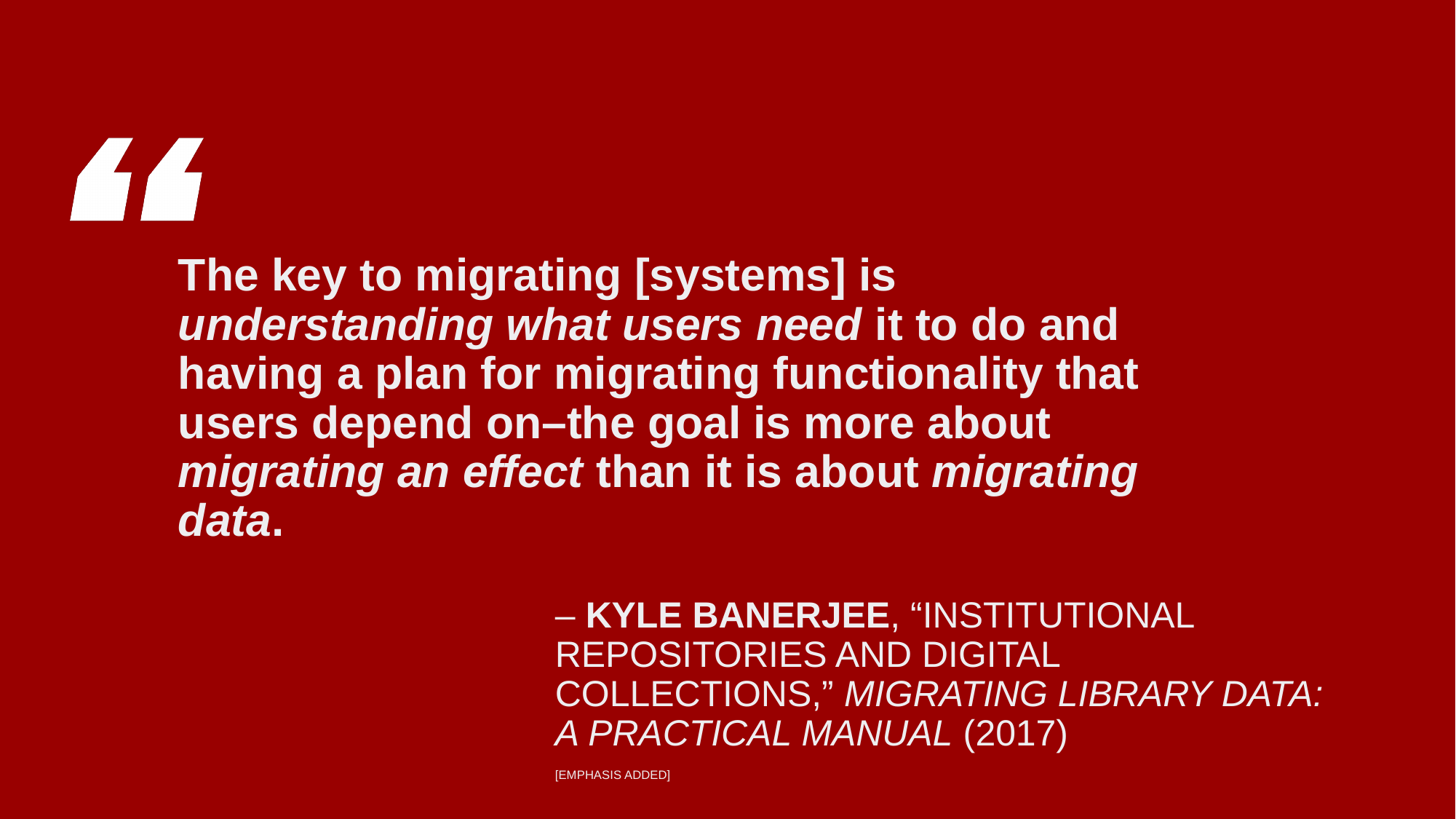

# The key to migrating [systems] is understanding what users need it to do and having a plan for migrating functionality that users depend on–the goal is more about migrating an effect than it is about migrating data.
– Kyle Banerjee, “Institutional Repositories and Digital Collections,” Migrating Library Data: A Practical Manual (2017)
[Emphasis added]